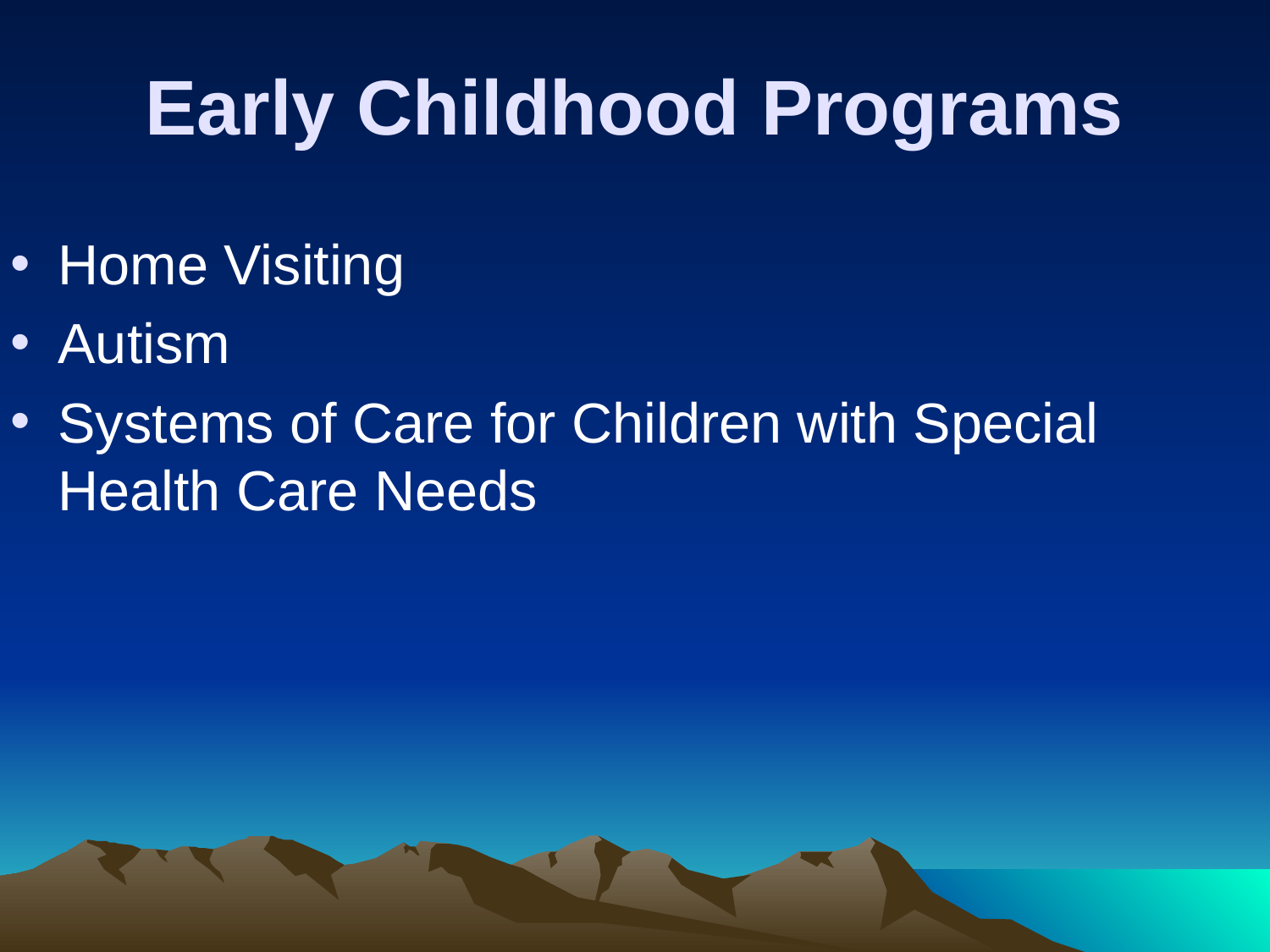

# Early Childhood Programs
Home Visiting
Autism
Systems of Care for Children with Special Health Care Needs